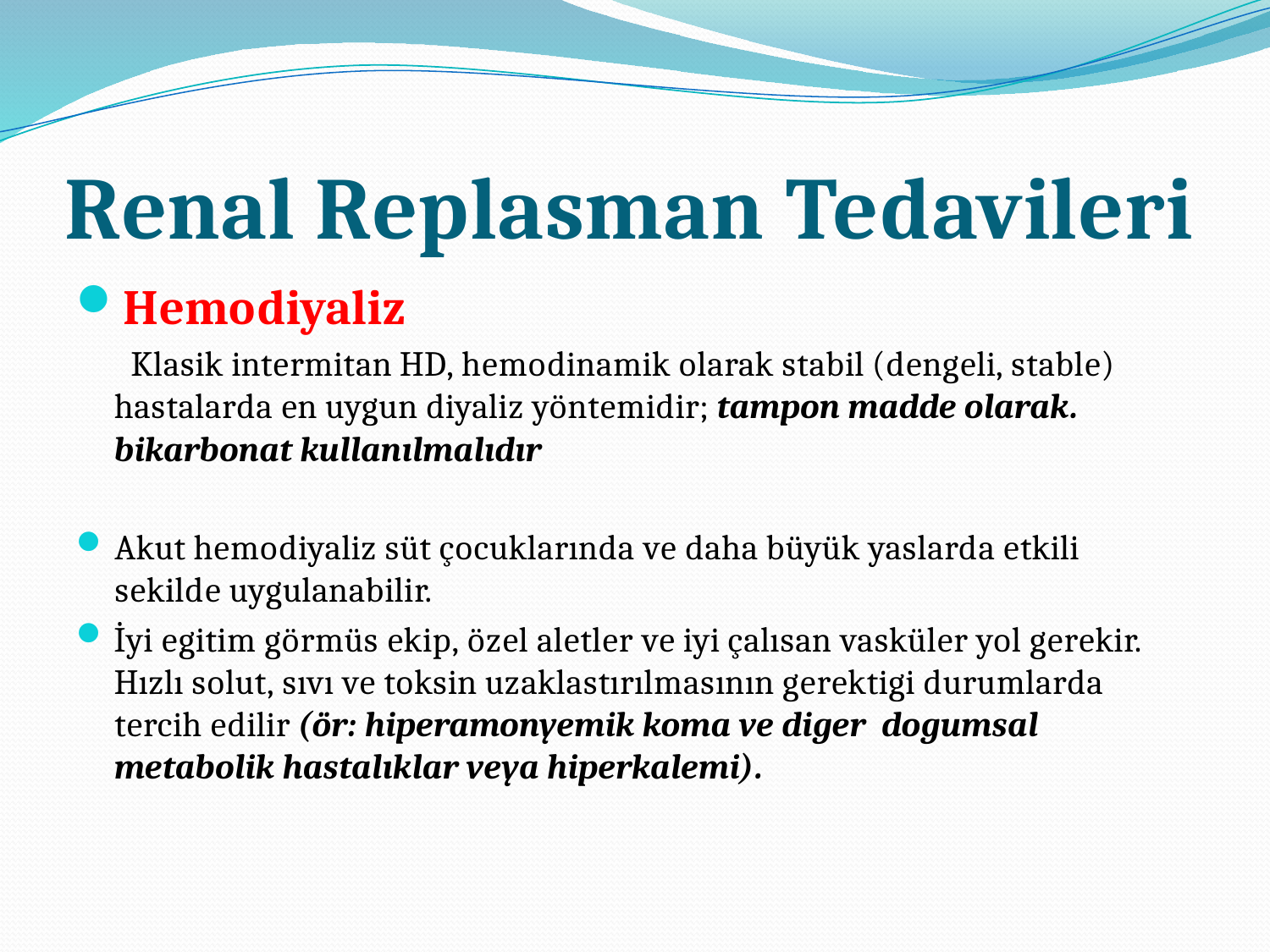

# Renal Replasman Tedavileri
Hemodiyaliz
       Klasik intermitan HD, hemodinamik olarak stabil (dengeli, stable) hastalarda en uygun diyaliz yöntemidir; tampon madde olarak. bikarbonat kullanılmalıdır

Akut hemodiyaliz süt çocuklarında ve daha büyük yaslarda etkili sekilde uygulanabilir.
İyi egitim görmüs ekip, özel aletler ve iyi çalısan vasküler yol gerekir. Hızlı solut, sıvı ve toksin uzaklastırılmasının gerektigi durumlarda tercih edilir (ör: hiperamonyemik koma ve diger  dogumsal metabolik hastalıklar veya hiperkalemi).